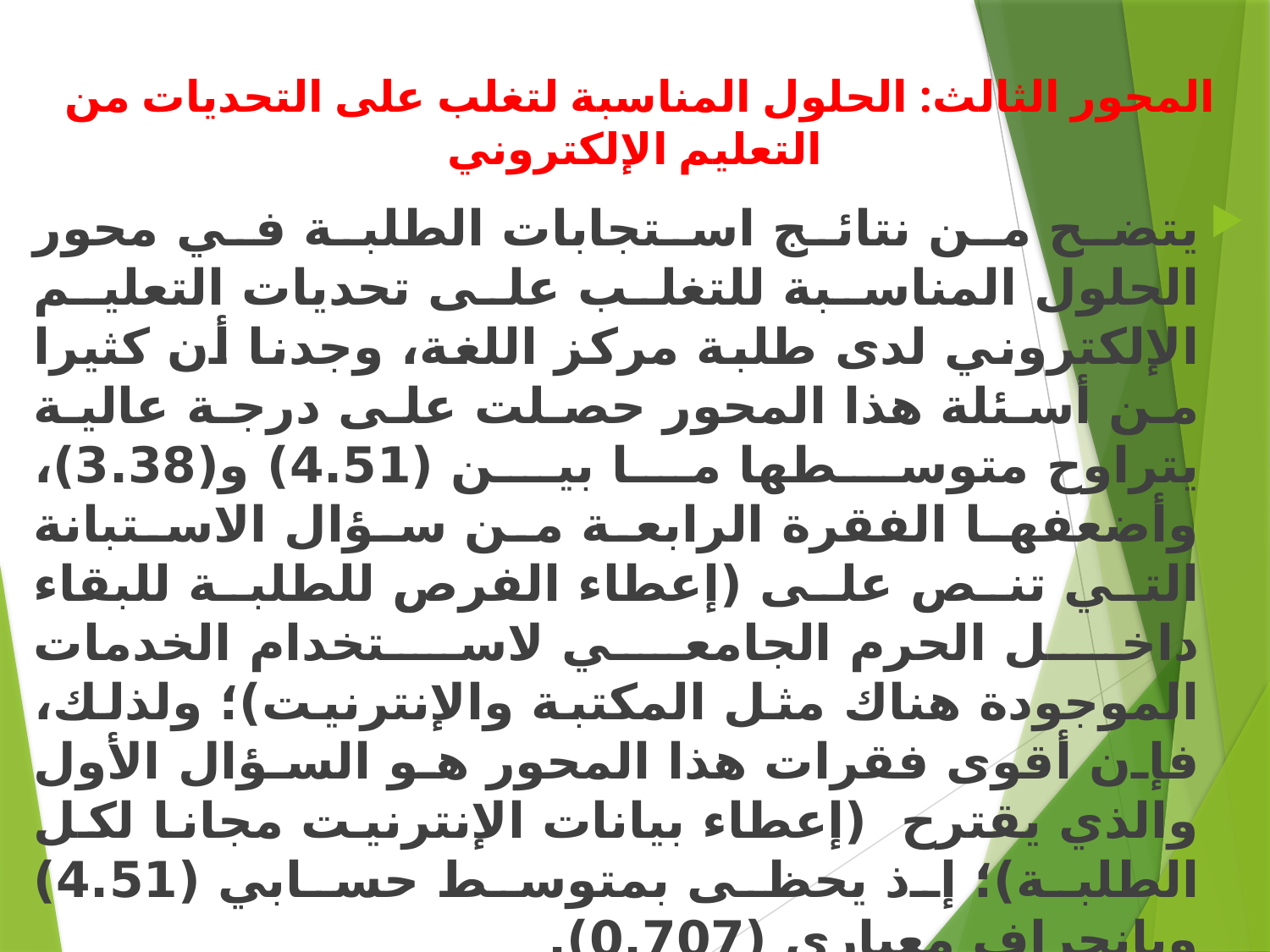

# المحور الثالث: الحلول المناسبة لتغلب على التحديات من التعليم الإلكتروني
يتضح من نتائج استجابات الطلبة في محور الحلول المناسبة للتغلب على تحديات التعليم الإلكتروني لدى طلبة مركز اللغة، وجدنا أن كثيرا من أسئلة هذا المحور حصلت على درجة عالية يتراوح متوسطها ما بين (4.51) و(3.38)، وأضعفها الفقرة الرابعة من سؤال الاستبانة التي تنص على (إعطاء الفرص للطلبة للبقاء داخل الحرم الجامعي لاستخدام الخدمات الموجودة هناك مثل المكتبة والإنترنيت)؛ ولذلك، فإن أقوى فقرات هذا المحور هو السؤال الأول والذي يقترح  (إعطاء بيانات الإنترنيت مجانا لكل الطلبة)؛ إذ يحظى بمتوسط حسابي (4.51) وبانحراف معياري (0.707).
الملاحظة من هذه النتيجة في المحور الثالث، يلحظ أن الطلبة يرغبون في الحصول على بيانات الإنترنيت مجانا، وهذا الأمر حصل على أعلى درجة من الموافقة من قبل العينة. وفي هذا العصر، الحكومة أو الجامعة لديهما المسؤولية في مساعدة الطلبة للحصول على أفضل خدمات التعليم والتعلم؛ فلذلك ينبغي على هؤلاء  توفير خدمات الإنترنيت مجانا أو على الأقل بسعر رخيص حتى يستطيع جميع الطلبة أن يشاركوا في عملية التعليم والتعلم، فضلا عن هذا، وجد البحث أن الطلبة يميلون إلى استخدام البرامج التعليمية المتنوعة والممتعة للتغلب على تحديات التعليم الإلكتروني. وفي هذه الفقرة كانت درجة الموافقة قوية بالنظر إلى المتوسط الحسابي (3.88)، وهذا الأمر يدل على أن التنوع في البرامج التعليمية تساعدهم على فهم الدرس فهما جيدا وسريعا.